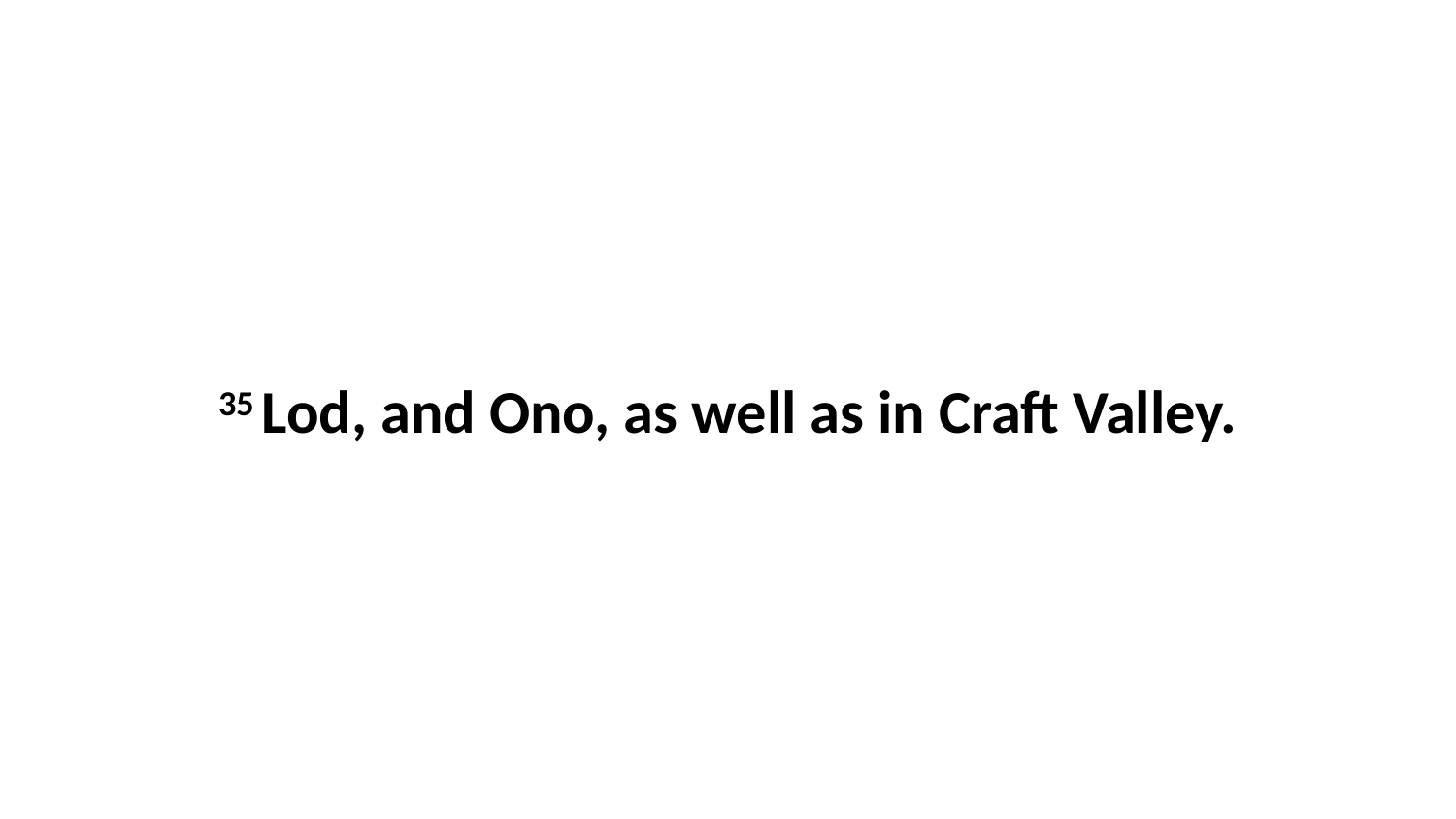

35 Lod, and Ono, as well as in Craft Valley.